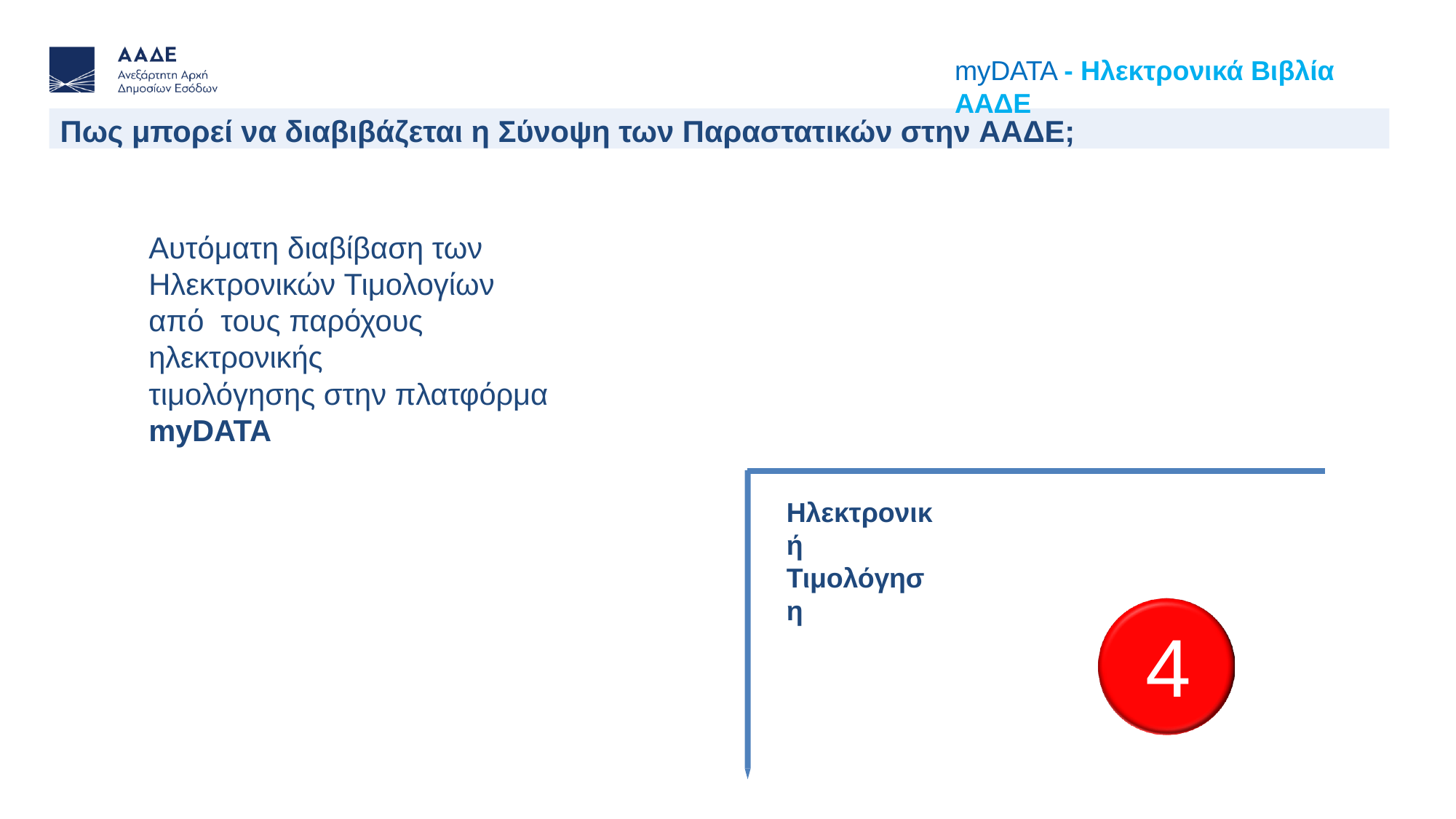

myDATA - Ηλεκτρονικά Βιβλία ΑΑΔΕ
Πως μπορεί να διαβιβάζεται η Σύνοψη των Παραστατικών στην ΑΑΔΕ;
Αυτόματη διαβίβαση των
Ηλεκτρονικών Τιμολογίων από  τους παρόχους ηλεκτρονικής
τιμολόγησης στην πλατφόρμα
myDATA

Ηλεκτρονική  Τιμολόγηση

4